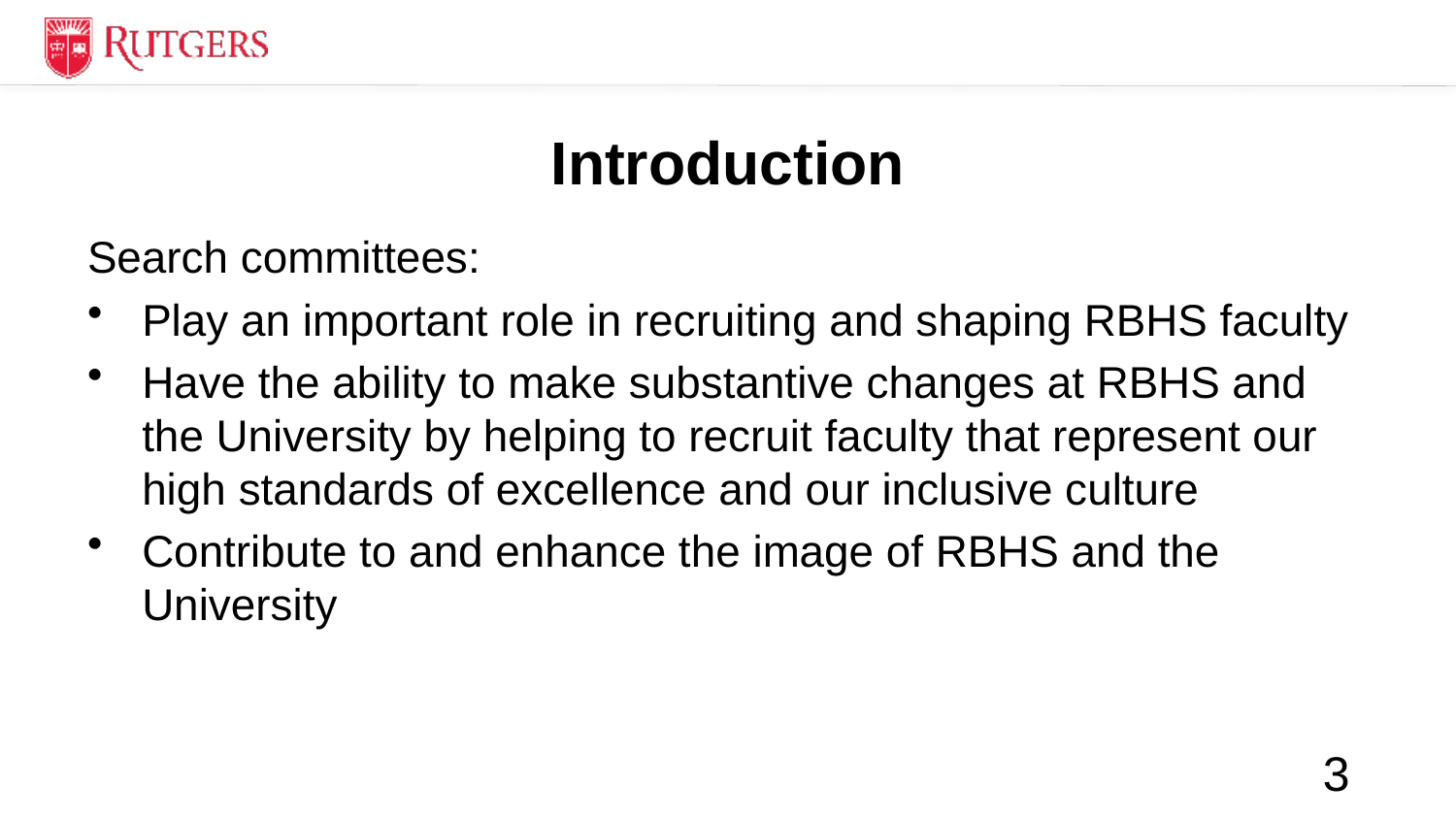

# Introduction
Search committees:
Play an important role in recruiting and shaping RBHS faculty
Have the ability to make substantive changes at RBHS and the University by helping to recruit faculty that represent our high standards of excellence and our inclusive culture
Contribute to and enhance the image of RBHS and the University
3